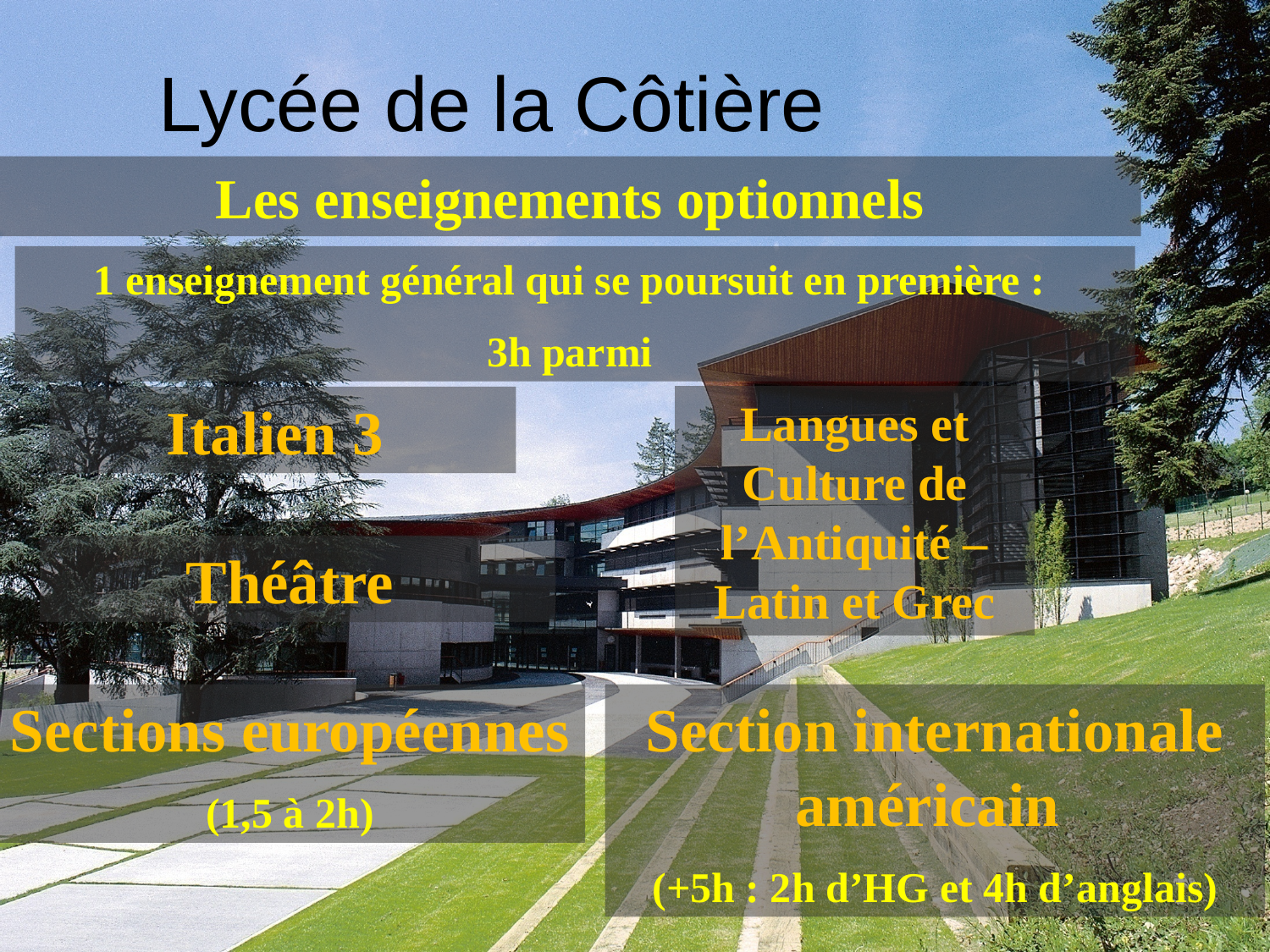

# Lycée de la Côtière
Les enseignements optionnels
1 enseignement général qui se poursuit en première :
3h parmi
Langues et Culture de l’Antiquité – Latin et Grec
Italien 3
Théâtre
Sections européennes
(1,5 à 2h)
Section internationale américain
(+5h : 2h d’HG et 4h d’anglais)